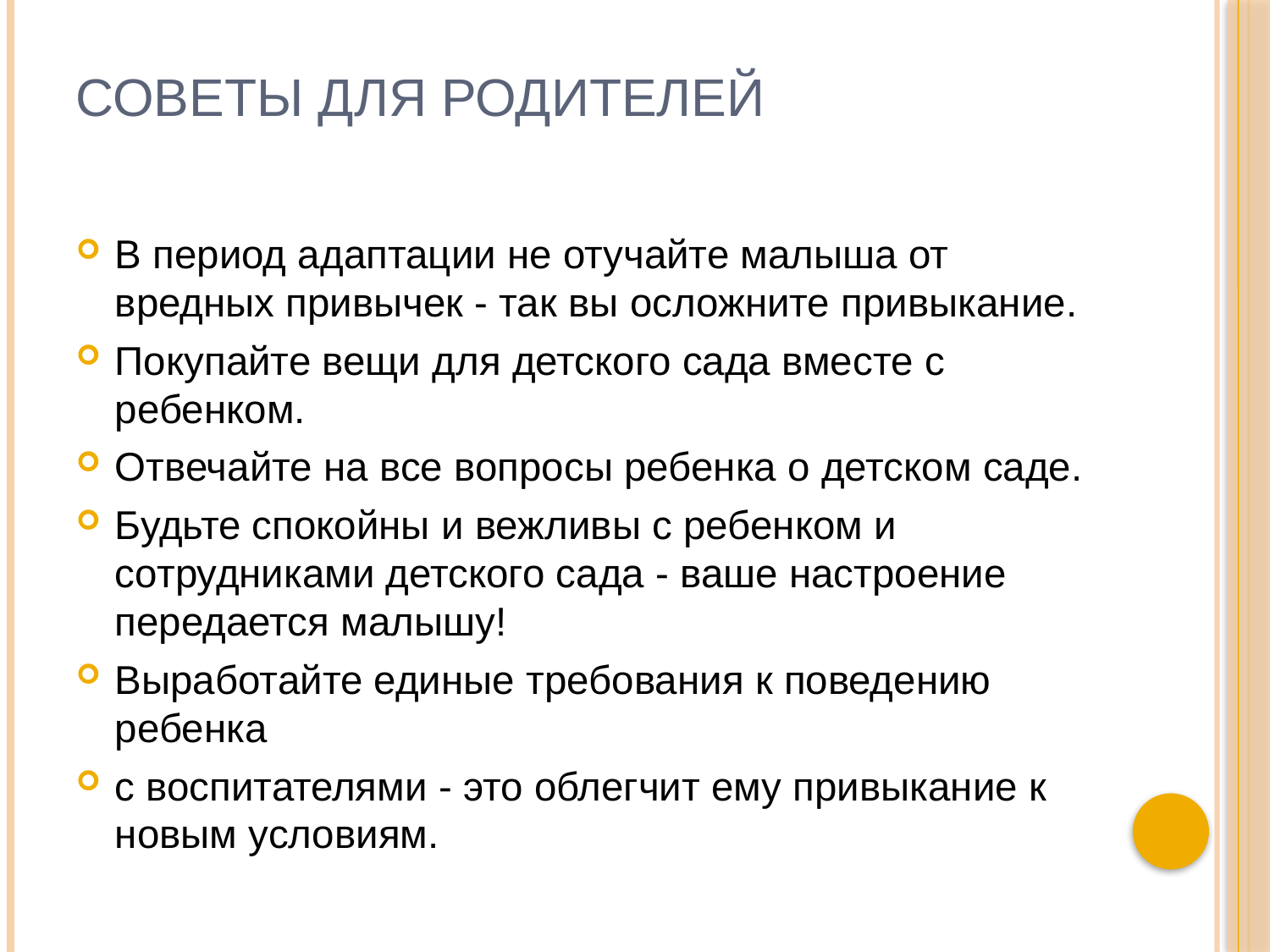

# Советы для родителей
В период адаптации не отучайте малыша от вредных привычек - так вы осложните привыкание.
Покупайте вещи для детского сада вместе с ребенком.
Отвечайте на все вопросы ребенка о детском саде.
Будьте спокойны и вежливы с ребенком и сотрудниками детского сада - ваше настроение передается малышу!
Выработайте единые требования к поведению ребенка
с воспитателями - это облегчит ему привыкание к новым условиям.